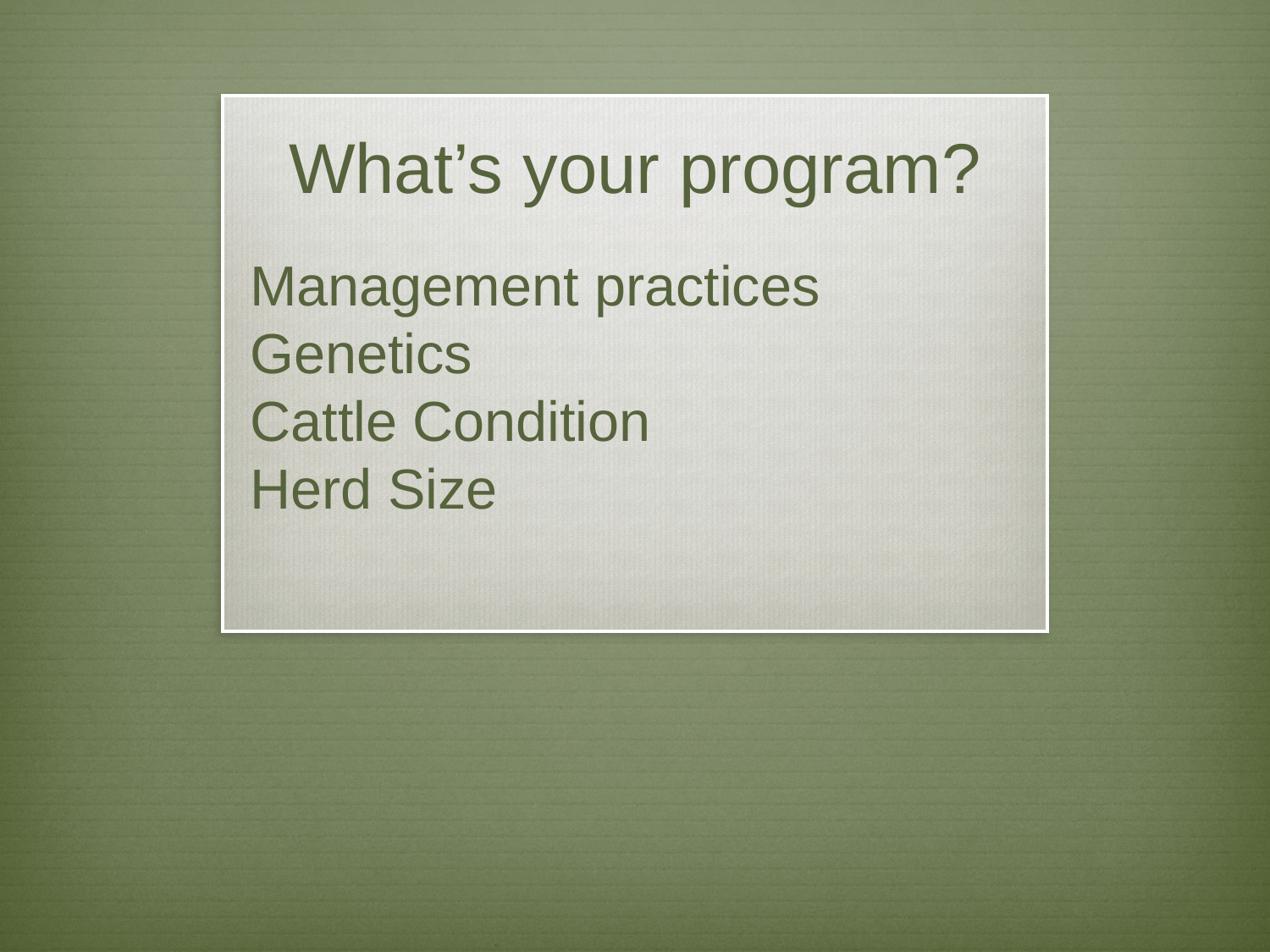

# What’s your program?
Management practices
Genetics
Cattle Condition
Herd Size